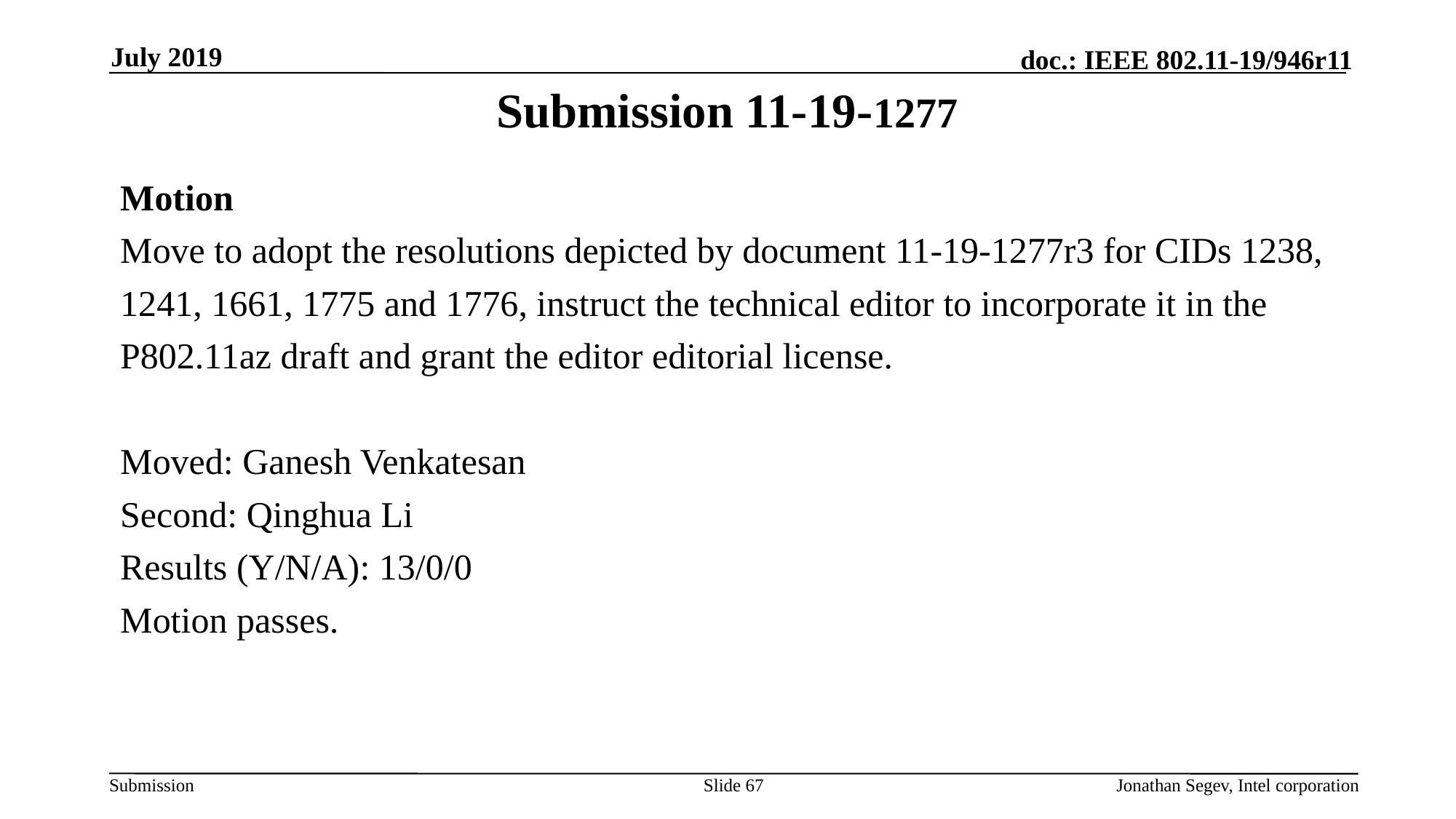

July 2019
# Submission 11-19-1277
Motion
Move to adopt the resolutions depicted by document 11-19-1277r3 for CIDs 1238,
1241, 1661, 1775 and 1776, instruct the technical editor to incorporate it in the
P802.11az draft and grant the editor editorial license.

Moved: Ganesh Venkatesan
Second: Qinghua Li
Results (Y/N/A): 13/0/0
Motion passes.

Slide 67
Jonathan Segev, Intel corporation